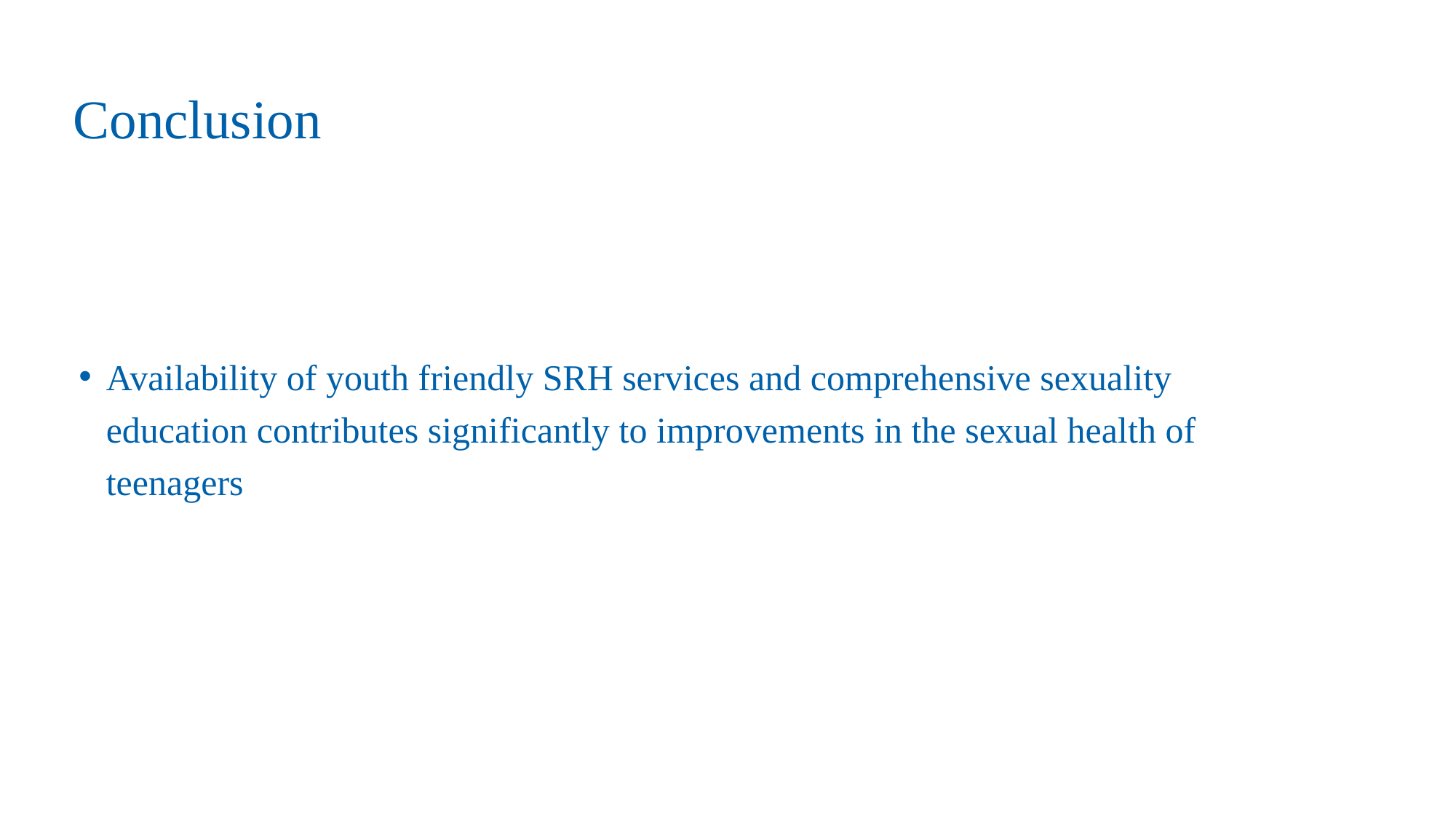

# Conclusion

Availability of youth friendly SRH services and comprehensive sexuality education contributes significantly to improvements in the sexual health of teenagers